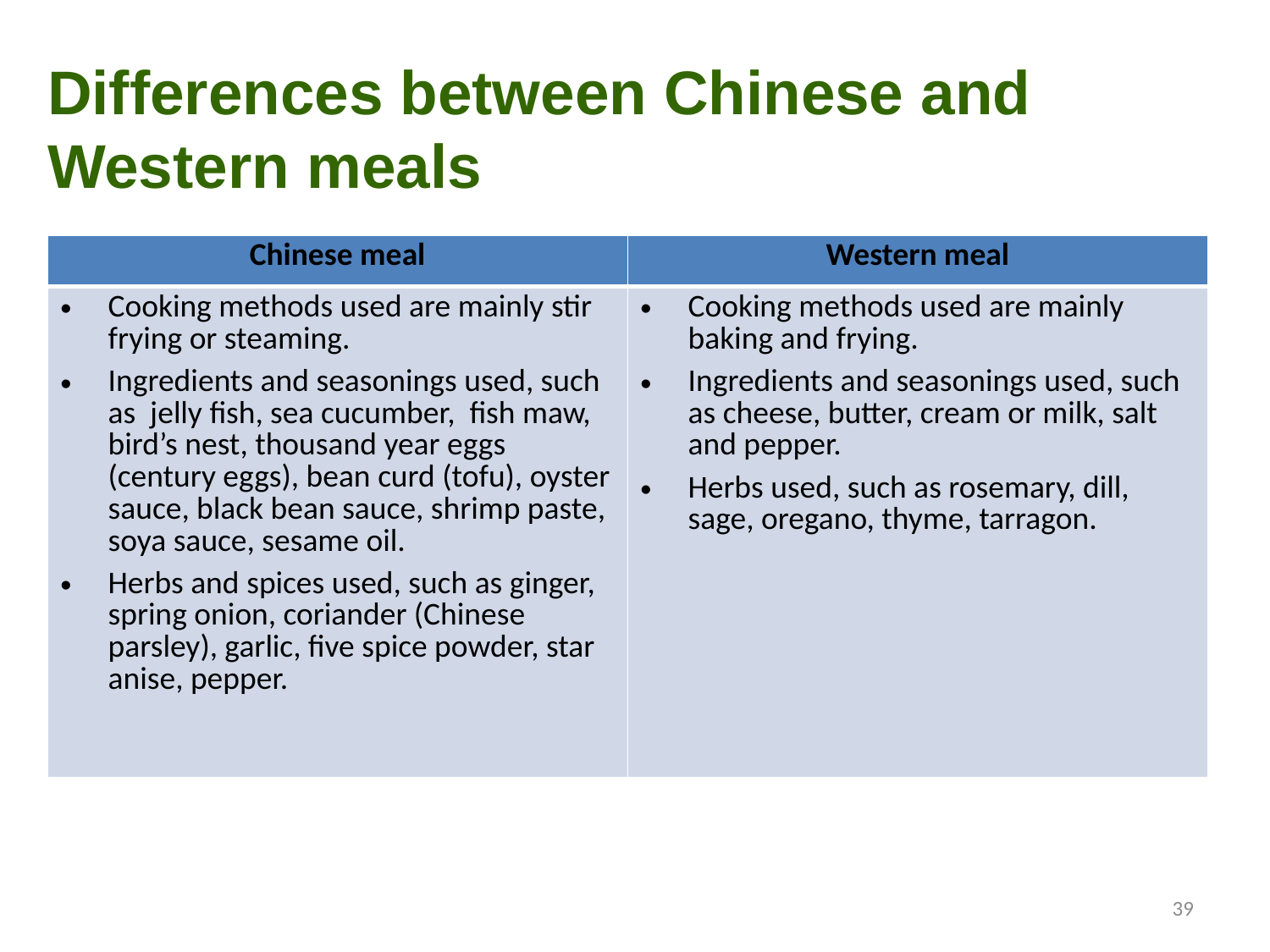

Differences between Chinese and Western meals
| Chinese meal | Western meal |
| --- | --- |
| Cooking methods used are mainly stir frying or steaming. Ingredients and seasonings used, such as jelly fish, sea cucumber, fish maw, bird’s nest, thousand year eggs (century eggs), bean curd (tofu), oyster sauce, black bean sauce, shrimp paste, soya sauce, sesame oil. Herbs and spices used, such as ginger, spring onion, coriander (Chinese parsley), garlic, five spice powder, star anise, pepper. | Cooking methods used are mainly baking and frying. Ingredients and seasonings used, such as cheese, butter, cream or milk, salt and pepper. Herbs used, such as rosemary, dill, sage, oregano, thyme, tarragon. |
39